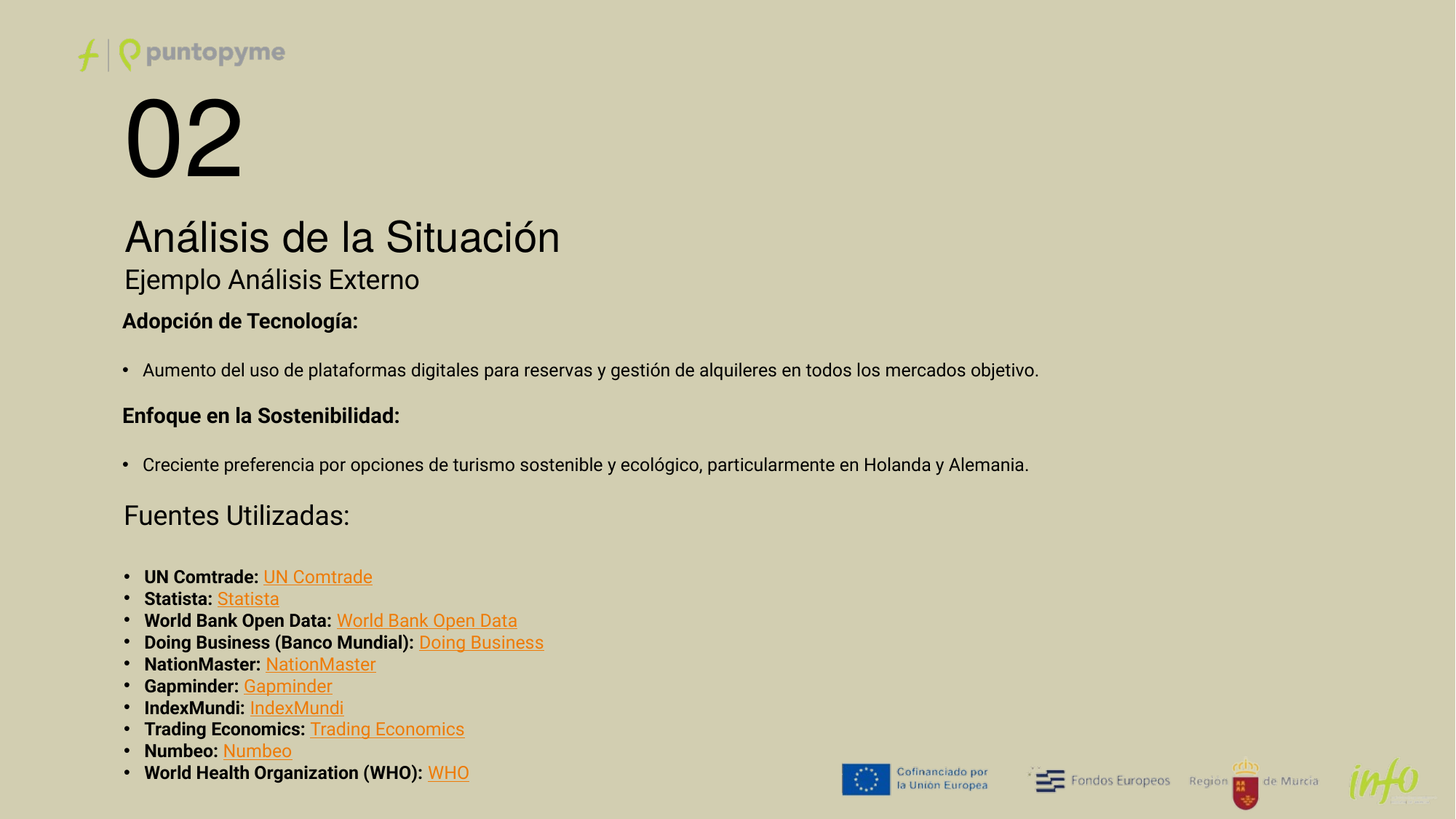

02
Análisis de la Situación
Ejemplo Análisis Externo
Adopción de Tecnología:

Aumento del uso de plataformas digitales para reservas y gestión de alquileres en todos los mercados objetivo.

Enfoque en la Sostenibilidad:

Creciente preferencia por opciones de turismo sostenible y ecológico, particularmente en Holanda y Alemania.

Fuentes Utilizadas:

UN Comtrade: UN Comtrade
Statista: Statista
World Bank Open Data: World Bank Open Data
Doing Business (Banco Mundial): Doing Business
NationMaster: NationMaster
Gapminder: Gapminder
IndexMundi: IndexMundi
Trading Economics: Trading Economics
Numbeo: Numbeo
World Health Organization (WHO): WHO